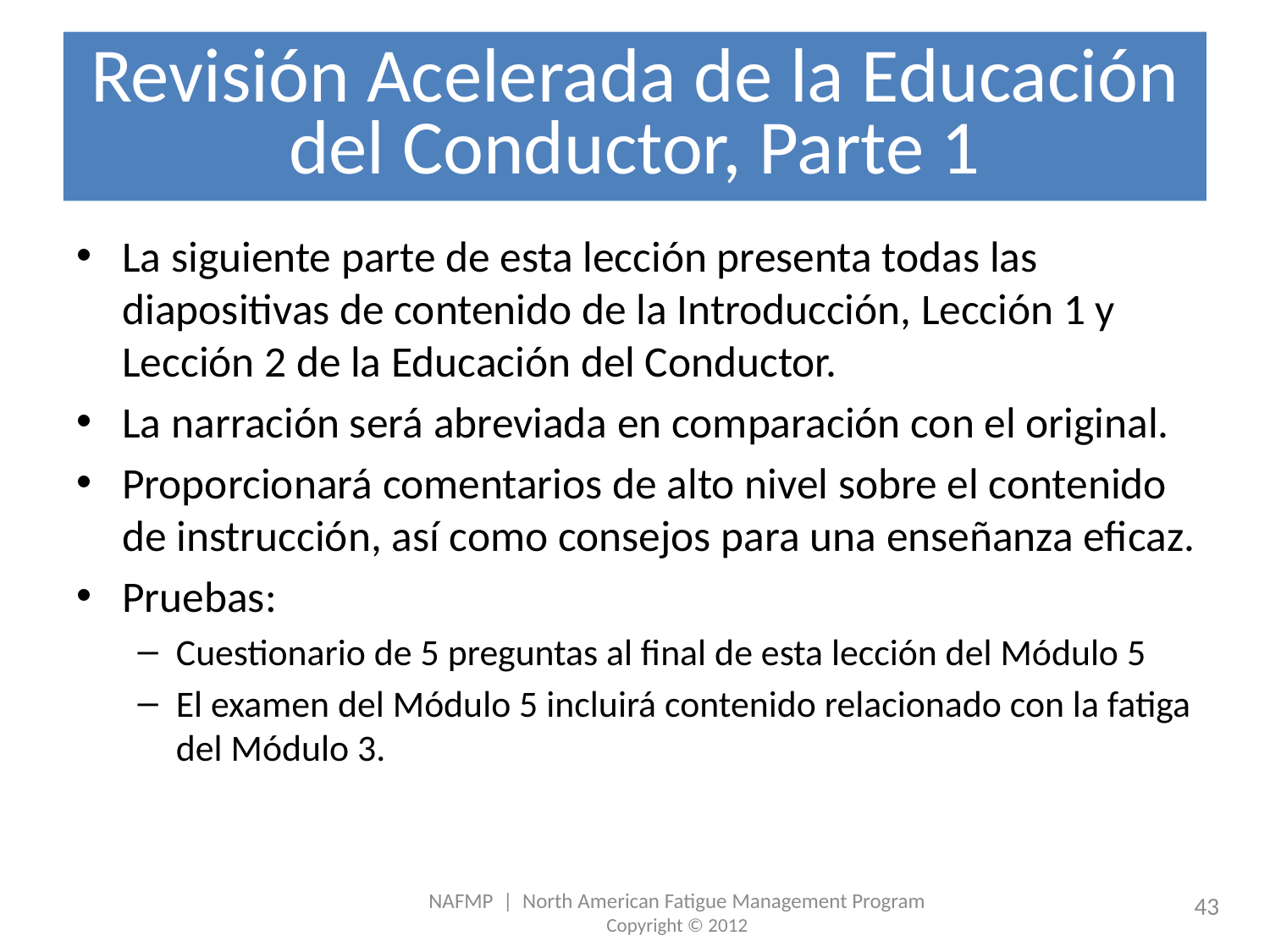

# Revisión Acelerada de la Educación del Conductor, Parte 1
La siguiente parte de esta lección presenta todas las diapositivas de contenido de la Introducción, Lección 1 y Lección 2 de la Educación del Conductor.
La narración será abreviada en comparación con el original.
Proporcionará comentarios de alto nivel sobre el contenido de instrucción, así como consejos para una enseñanza eficaz.
Pruebas:
Cuestionario de 5 preguntas al final de esta lección del Módulo 5
El examen del Módulo 5 incluirá contenido relacionado con la fatiga del Módulo 3.